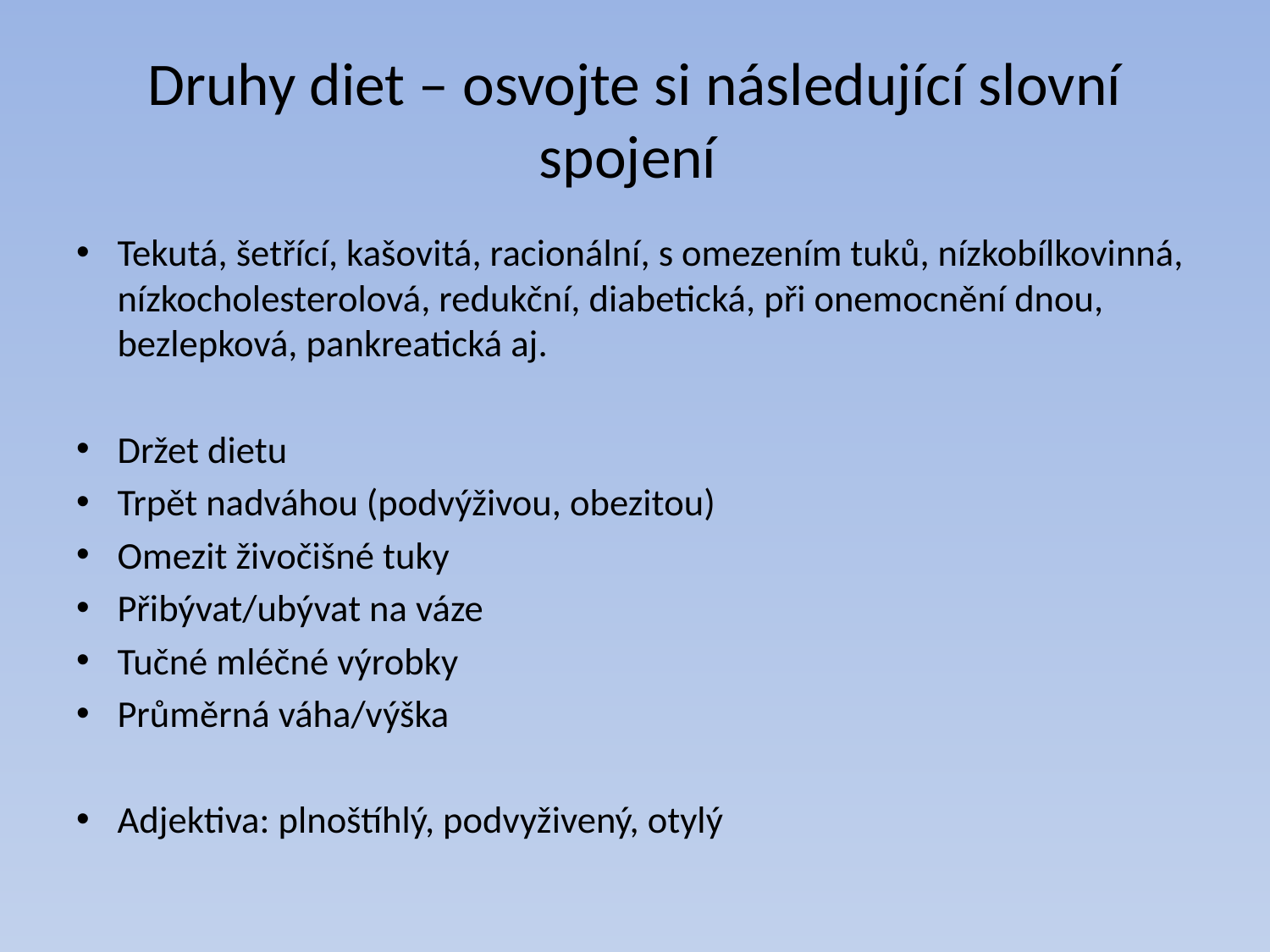

# Druhy diet – osvojte si následující slovní spojení
Tekutá, šetřící, kašovitá, racionální, s omezením tuků, nízkobílkovinná, nízkocholesterolová, redukční, diabetická, při onemocnění dnou, bezlepková, pankreatická aj.

Držet dietu
Trpět nadváhou (podvýživou, obezitou)
Omezit živočišné tuky
Přibývat/ubývat na váze
Tučné mléčné výrobky
Průměrná váha/výška

Adjektiva: plnoštíhlý, podvyživený, otylý